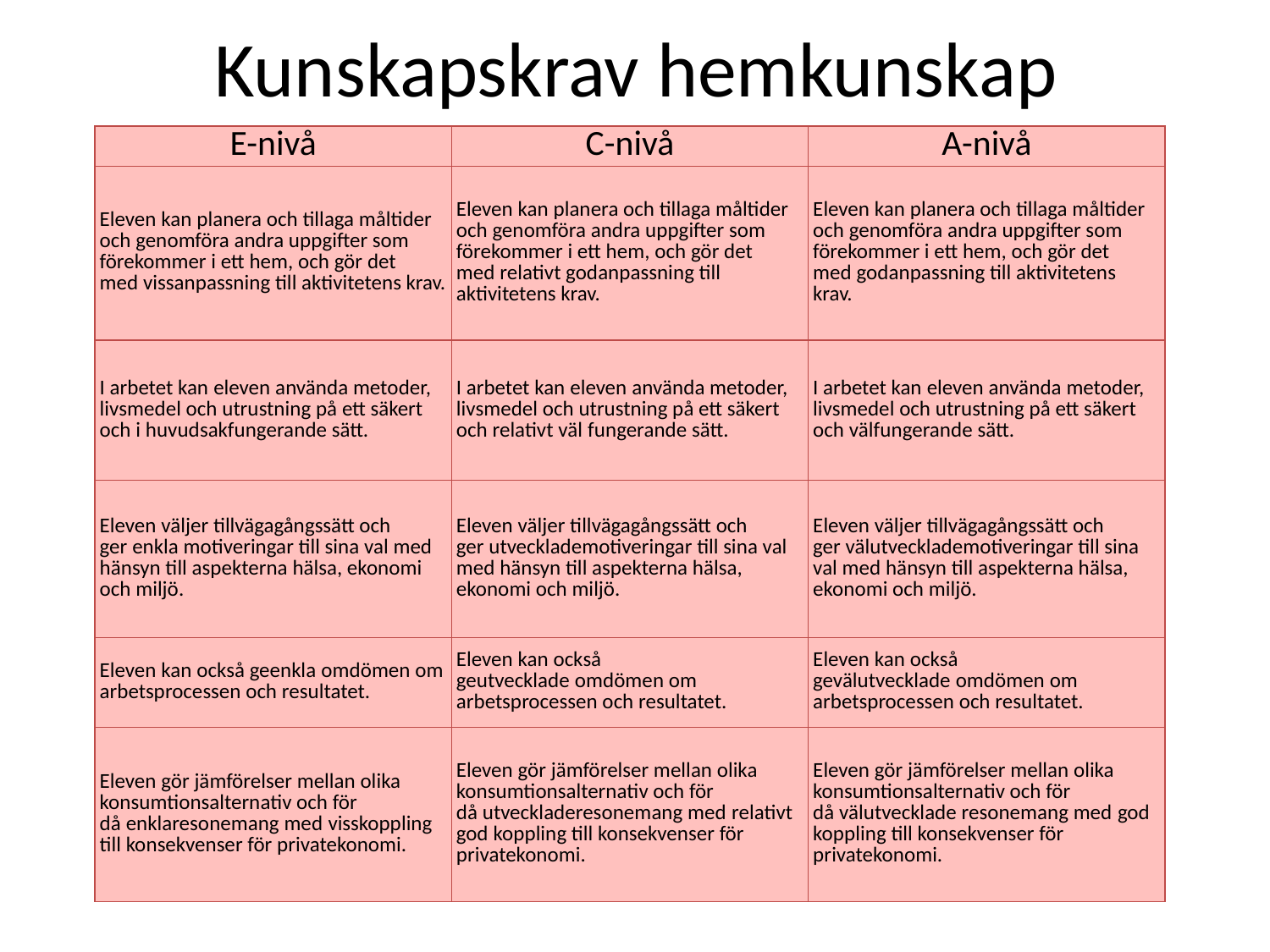

# Kunskapskrav hemkunskap
| E-nivå | C-nivå | A-nivå |
| --- | --- | --- |
| Eleven kan planera och tillaga måltider och genomföra andra uppgifter som förekommer i ett hem, och gör det med vissanpassning till aktivitetens krav. | Eleven kan planera och tillaga måltider och genomföra andra uppgifter som förekommer i ett hem, och gör det med relativt godanpassning till aktivitetens krav. | Eleven kan planera och tillaga måltider och genomföra andra uppgifter som förekommer i ett hem, och gör det med godanpassning till aktivitetens krav. |
| I arbetet kan eleven använda metoder, livsmedel och utrustning på ett säkert och i huvudsakfungerande sätt. | I arbetet kan eleven använda metoder, livsmedel och utrustning på ett säkert och relativt väl fungerande sätt. | I arbetet kan eleven använda metoder, livsmedel och utrustning på ett säkert och välfungerande sätt. |
| Eleven väljer tillvägagångssätt och ger enkla motiveringar till sina val med hänsyn till aspekterna hälsa, ekonomi och miljö. | Eleven väljer tillvägagångssätt och ger utvecklademotiveringar till sina val med hänsyn till aspekterna hälsa, ekonomi och miljö. | Eleven väljer tillvägagångssätt och ger välutvecklademotiveringar till sina val med hänsyn till aspekterna hälsa, ekonomi och miljö. |
| Eleven kan också geenkla omdömen om arbetsprocessen och resultatet. | Eleven kan också geutvecklade omdömen om arbetsprocessen och resultatet. | Eleven kan också gevälutvecklade omdömen om arbetsprocessen och resultatet. |
| Eleven gör jämförelser mellan olika konsumtionsalternativ och för då enklaresonemang med visskoppling till konsekvenser för privatekonomi. | Eleven gör jämförelser mellan olika konsumtionsalternativ och för då utveckladeresonemang med relativt god koppling till konsekvenser för privatekonomi. | Eleven gör jämförelser mellan olika konsumtionsalternativ och för då välutvecklade resonemang med god koppling till konsekvenser för privatekonomi. |